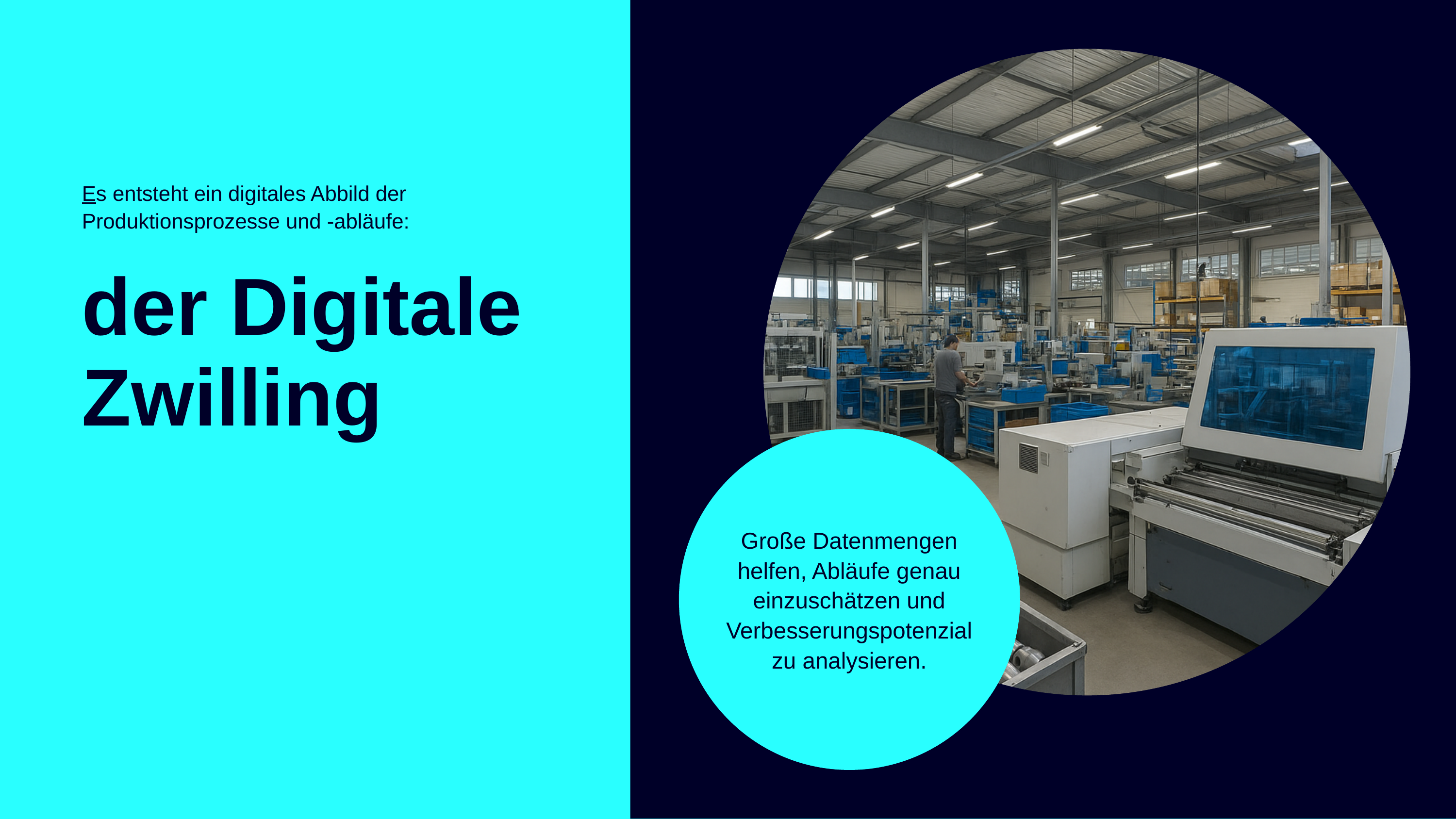

Es entsteht ein digitales Abbild der Produktionsprozesse und -abläufe:
der Digitale Zwilling

Große Datenmengen helfen, Abläufe genau einzuschätzen und Verbesserungspotenzial zu analysieren.